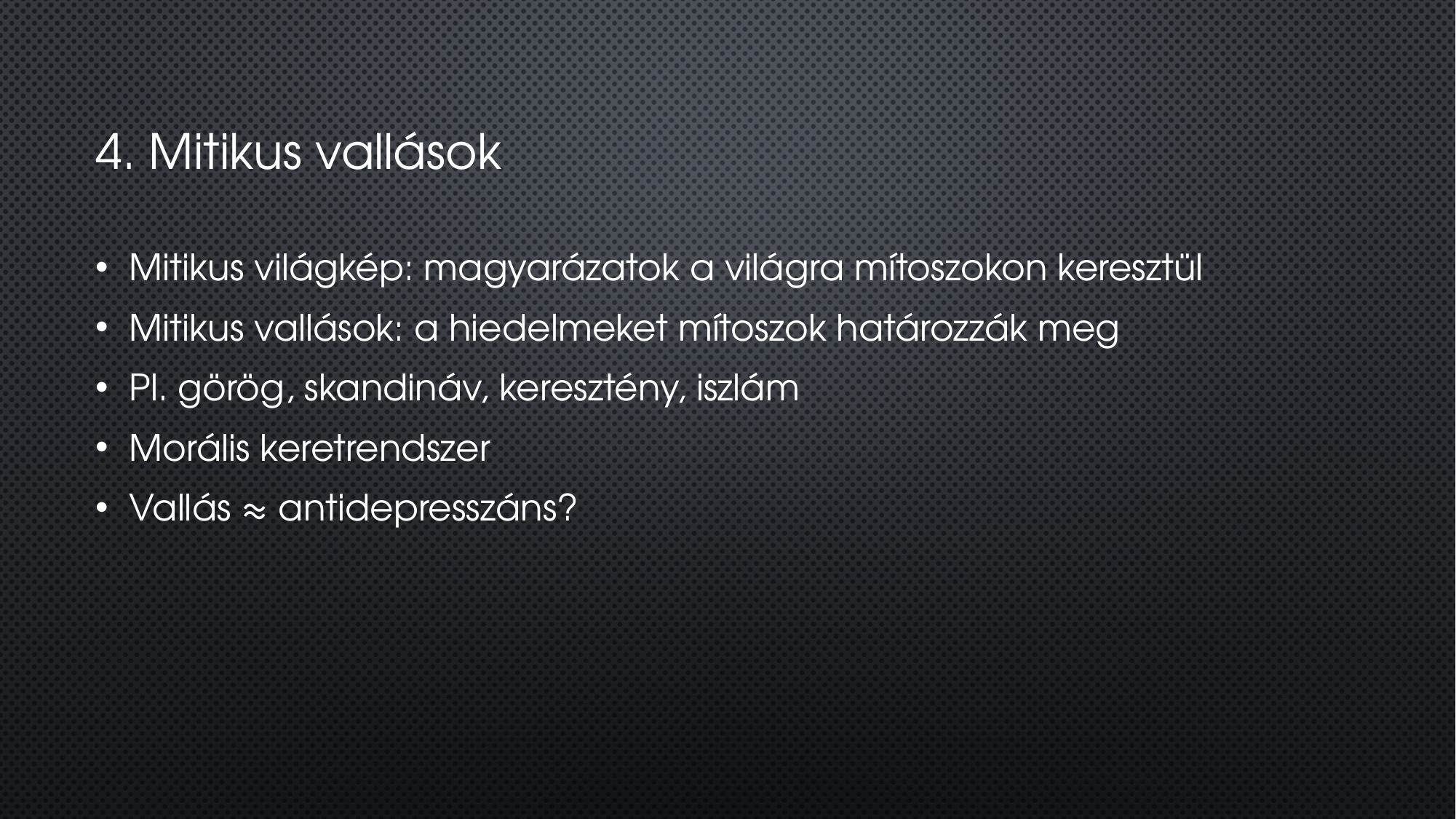

# 4. Mitikus vallások
Mitikus világkép: magyarázatok a világra mítoszokon keresztül
Mitikus vallások: a hiedelmeket mítoszok határozzák meg
Pl. görög, skandináv, keresztény, iszlám
Morális keretrendszer
Vallás ≈ antidepresszáns?